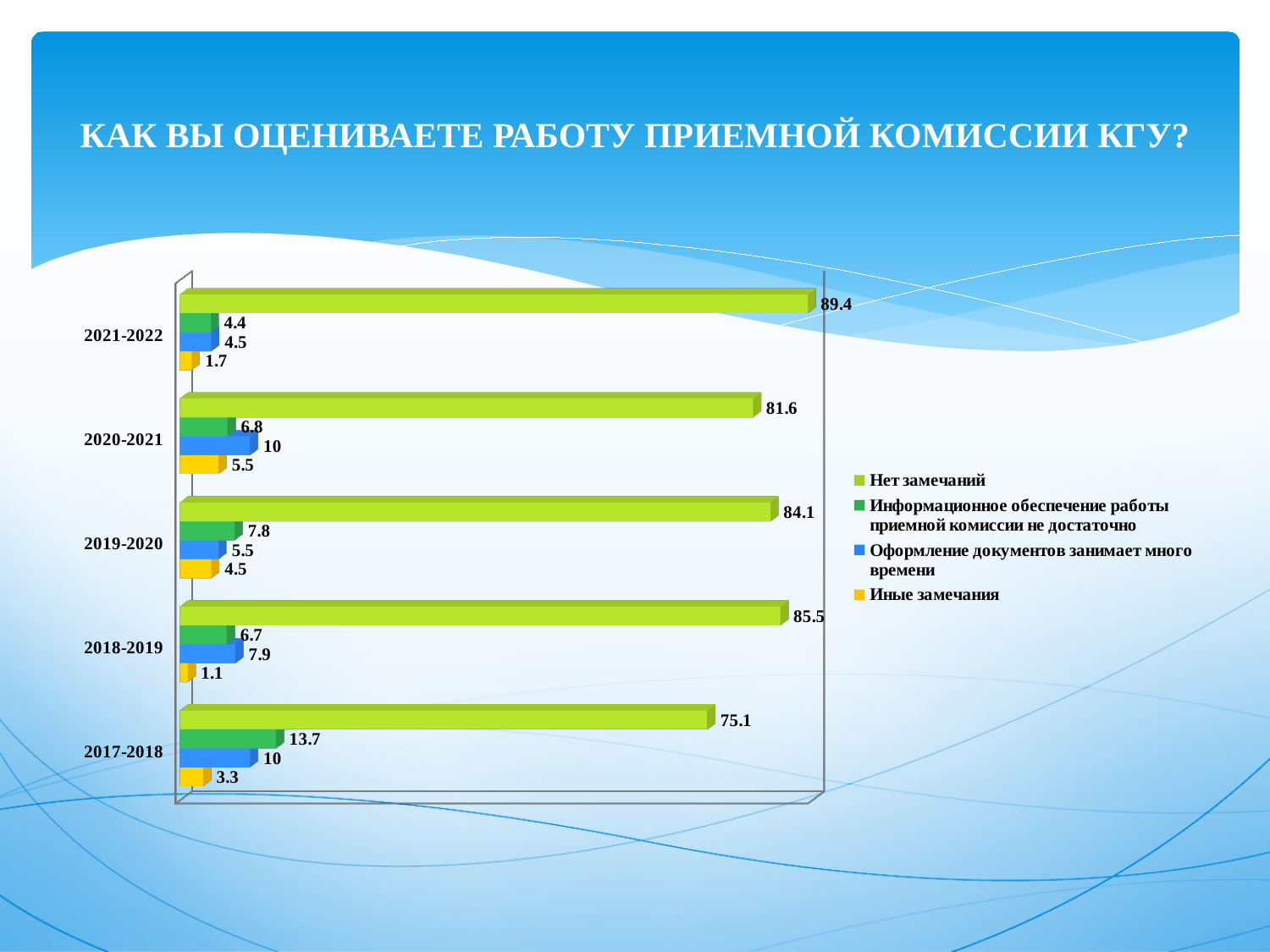

# КАК ВЫ ОЦЕНИВАЕТЕ РАБОТУ ПРИЕМНОЙ КОМИССИИ КГУ?

[unsupported chart]